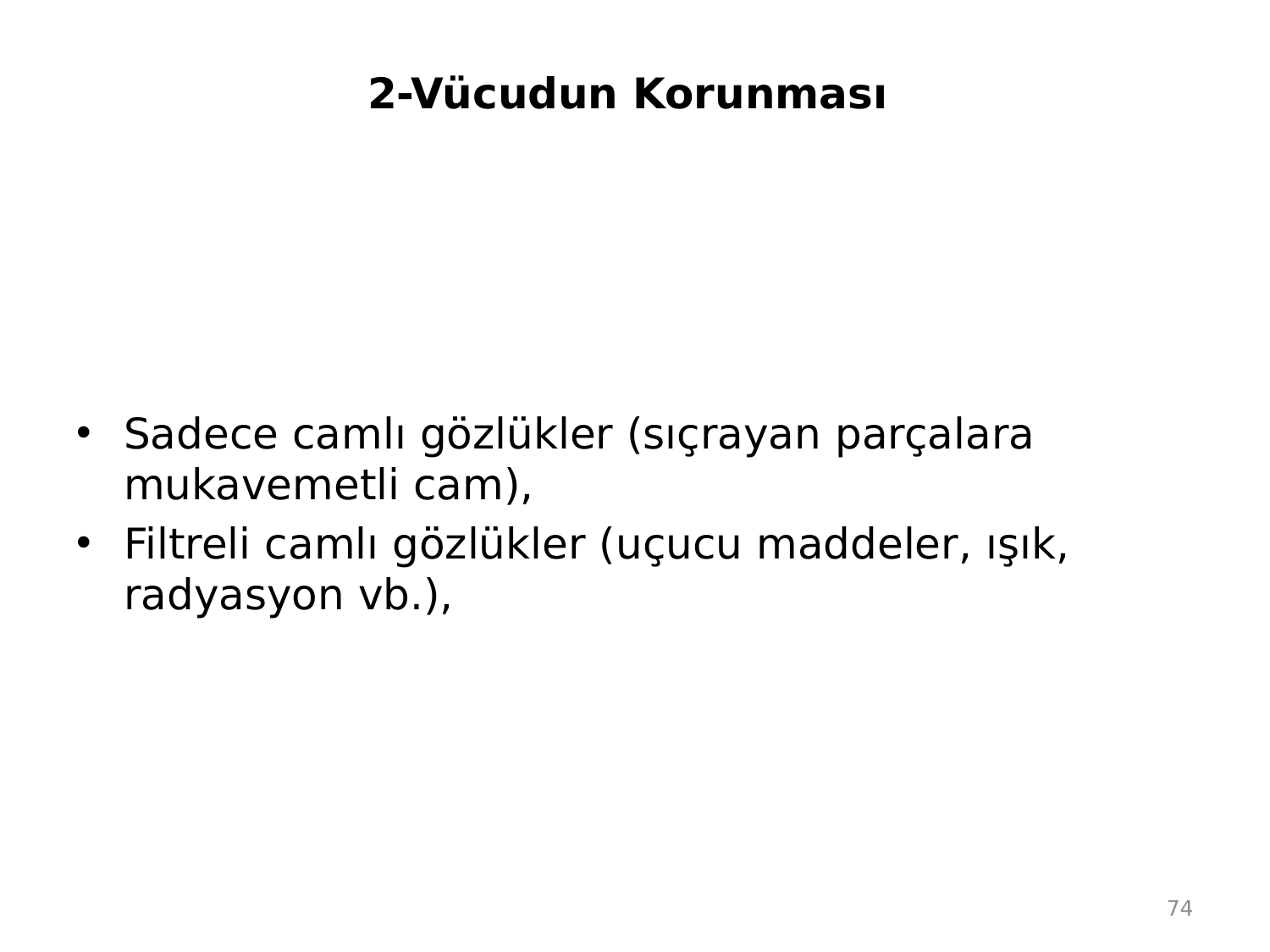

# 2-Vücudun Korunması

Sadece camlı gözlükler (sıçrayan parçalara mukavemetli cam),
Filtreli camlı gözlükler (uçucu maddeler, ışık, radyasyon vb.),

74